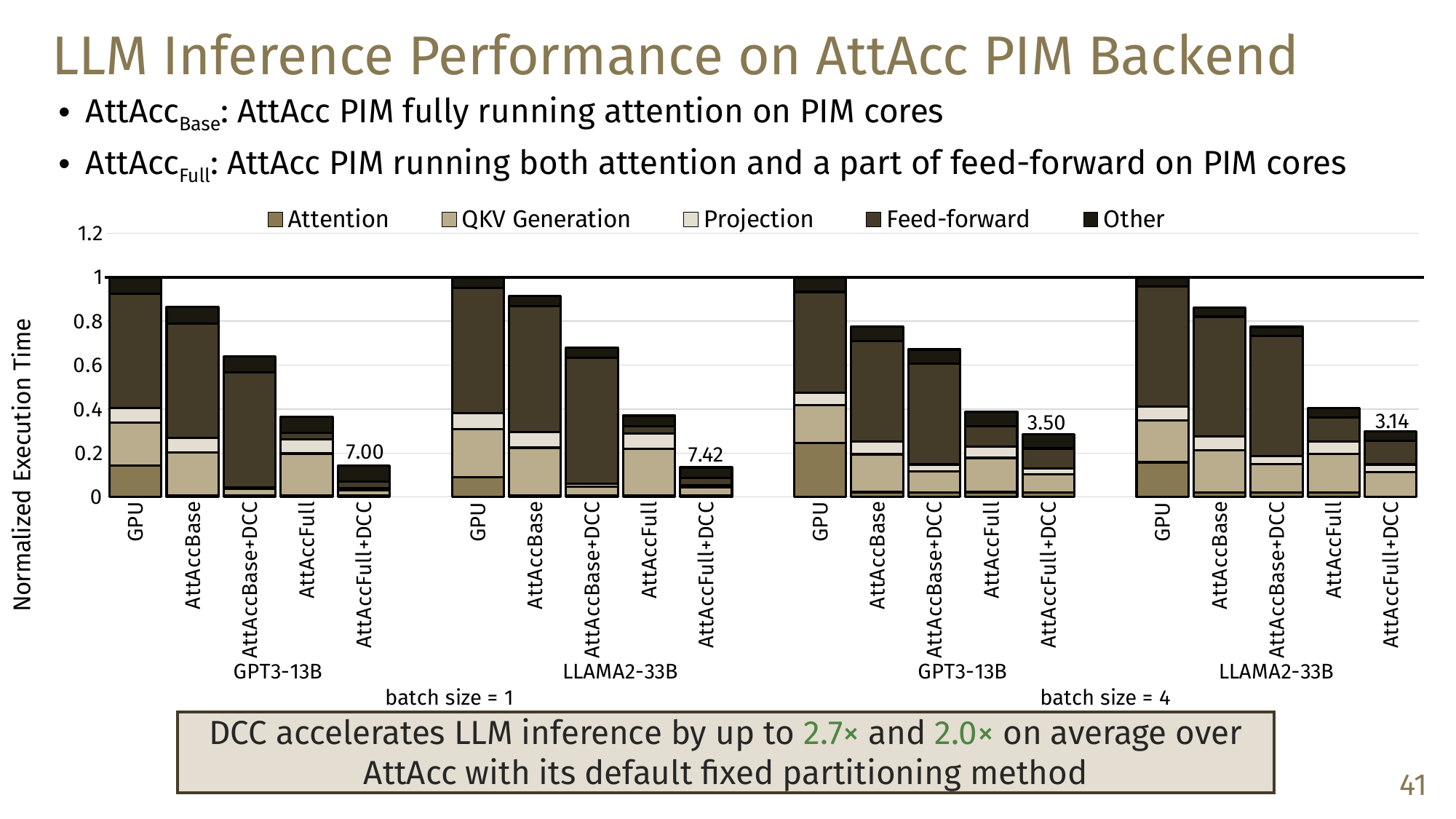

LLM Inference Performance on AttAcc PIM Backend
AttAccBase: AttAcc PIM fully running attention on PIM cores
AttAccFull: AttAcc PIM running both attention and a part of feed-forward on PIM cores

[unsupported chart]

3.14
3.50
7.00
7.42
DCC accelerates LLM inference by up to 2.7× and 2.0× on average over AttAcc with its default fixed partitioning method
41